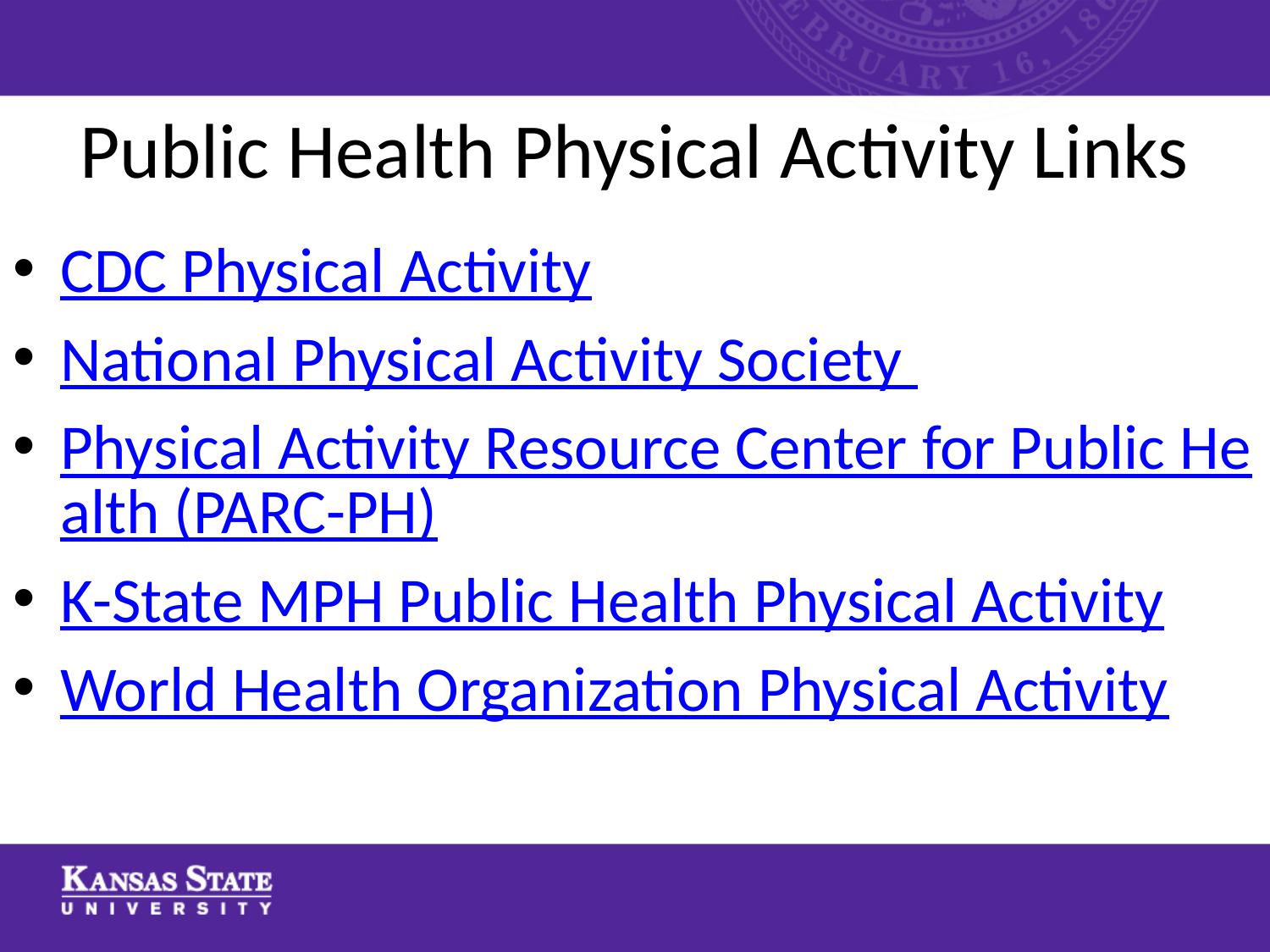

# Public Health Physical Activity Links
CDC Physical Activity
National Physical Activity Society
Physical Activity Resource Center for Public Health (PARC-PH)
K-State MPH Public Health Physical Activity
World Health Organization Physical Activity